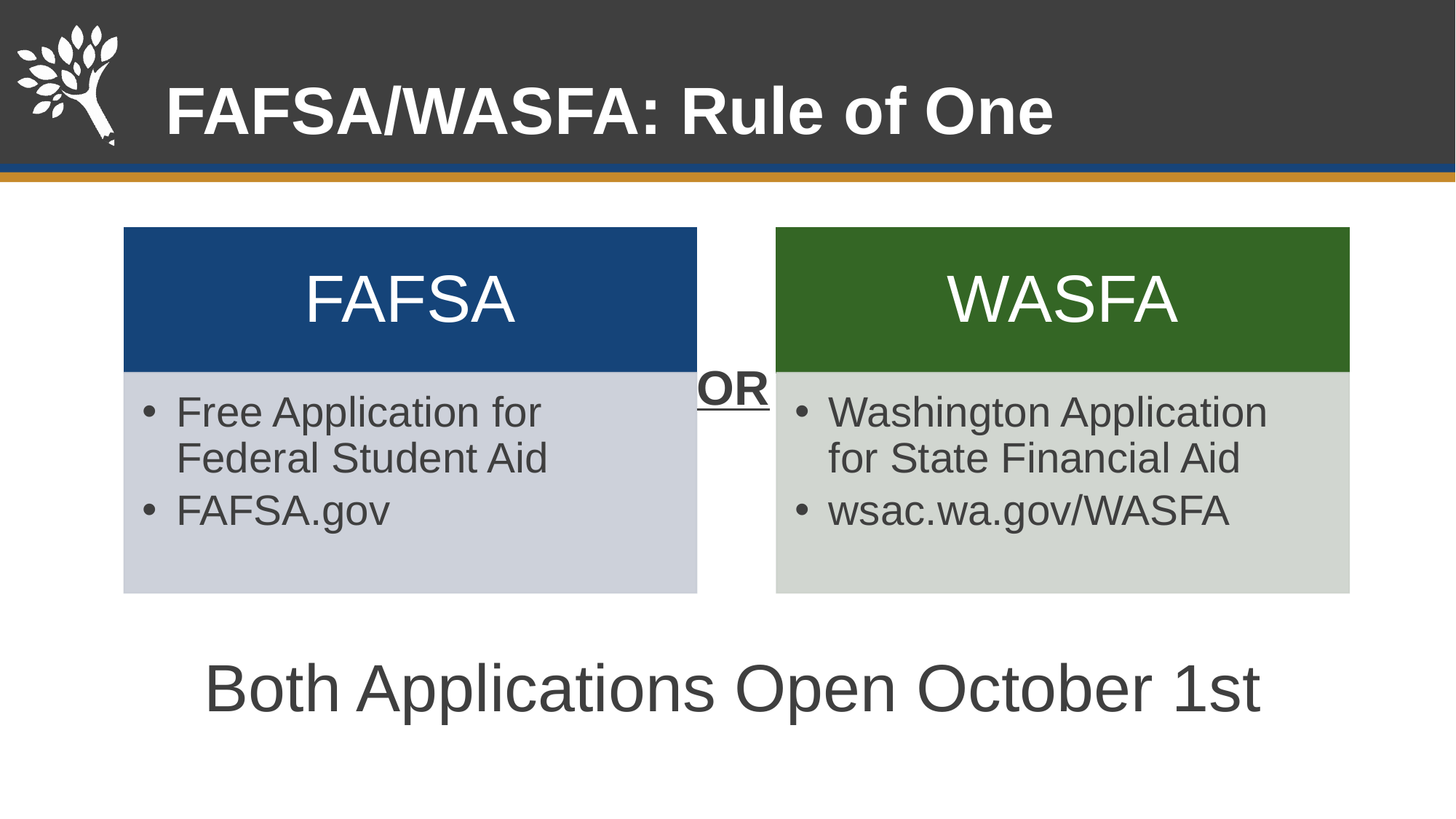

# FAFSA/WASFA: Rule of One

FAFSA

WASFA

Free Application for Federal Student Aid
FAFSA.gov

Washington Application for State Financial Aid
wsac.wa.gov/WASFA
OR
Both Applications Open October 1st